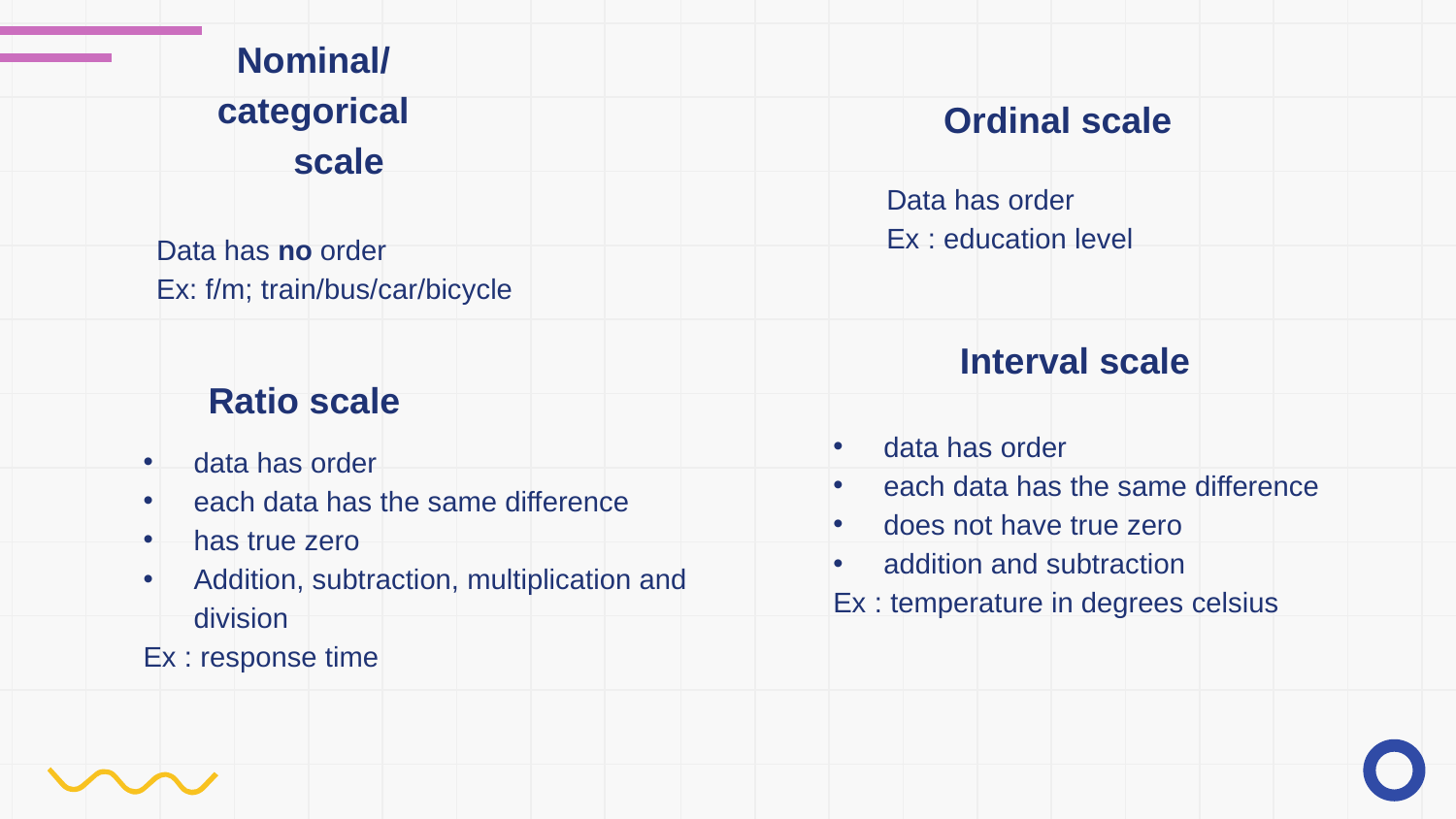

Ordinal scale
Nominal/
categorical scale
Data has order
Ex : education level
Data has no order
Ex: f/m; train/bus/car/bicycle
Interval scale
Ratio scale
data has order
each data has the same difference
does not have true zero
addition and subtraction
Ex : temperature in degrees celsius
data has order
each data has the same difference
has true zero
Addition, subtraction, multiplication and division
Ex : response time